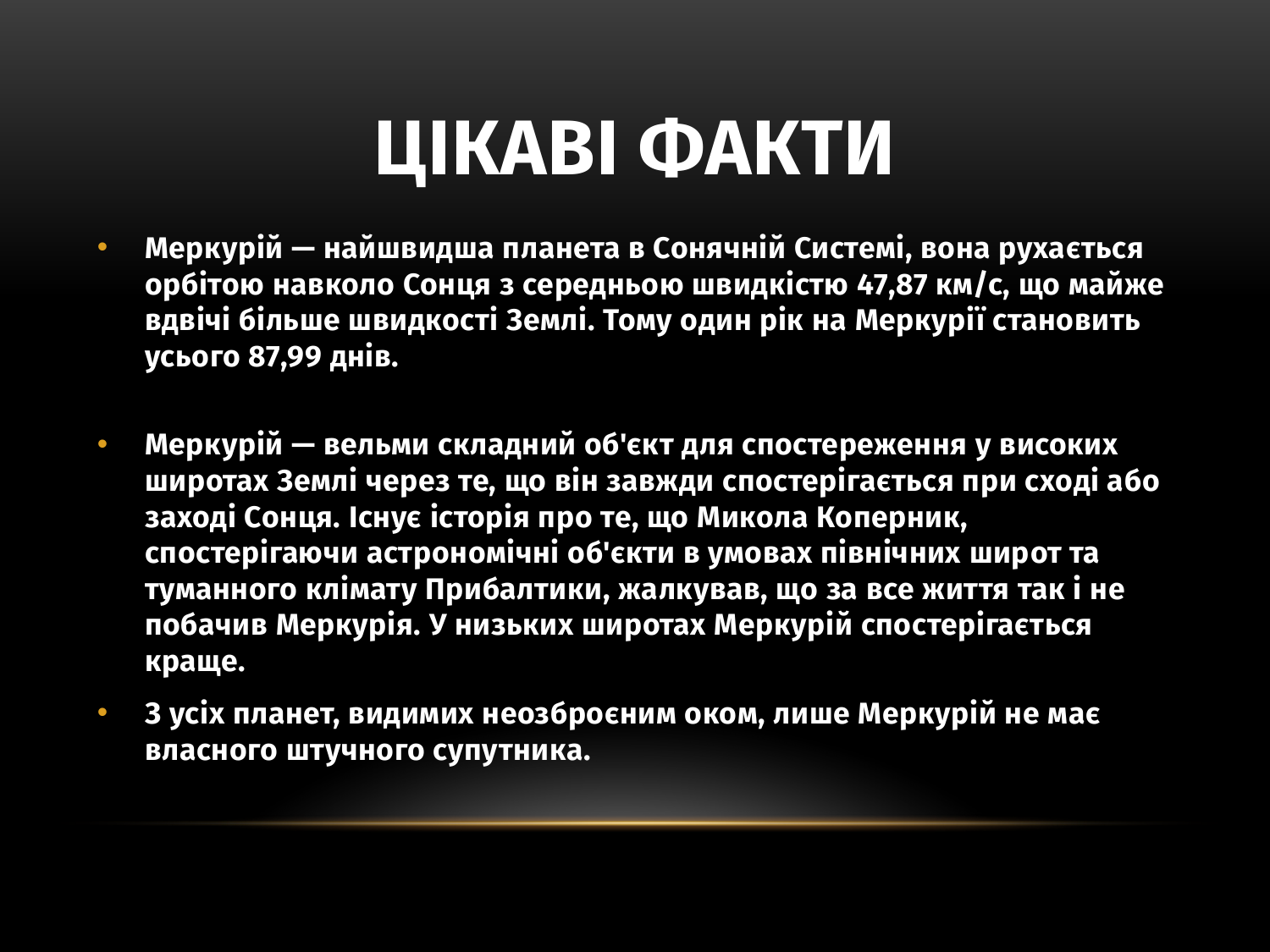

# Цікаві факти
Меркурій — найшвидша планета в Сонячній Системі, вона рухається орбітою навколо Сонця з середньою швидкістю 47,87 км/с, що майже вдвічі більше швидкості Землі. Тому один рік на Меркурії становить усього 87,99 днів.
Меркурій — вельми складний об'єкт для спостереження у високих широтах Землі через те, що він завжди спостерігається при сході або заході Сонця. Існує історія про те, що Микола Коперник, спостерігаючи астрономічні об'єкти в умовах північних широт та туманного клімату Прибалтики, жалкував, що за все життя так і не побачив Меркурія. У низьких широтах Меркурій спостерігається краще.
З усіх планет, видимих неозброєним оком, лише Меркурій не має власного штучного супутника.